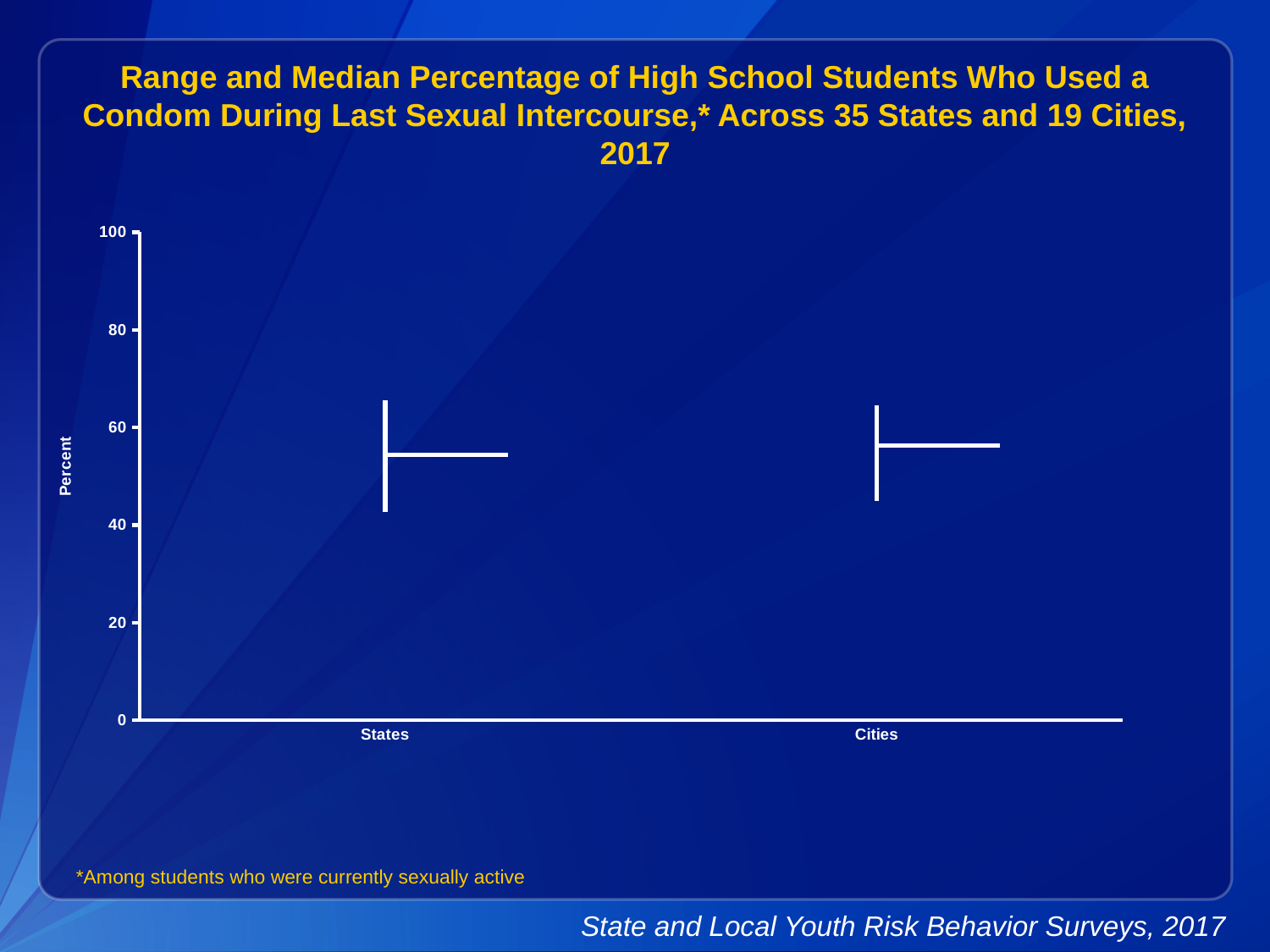

Range and Median Percentage of High School Students Who Used a Condom During Last Sexual Intercourse,* Across 35 States and 19 Cities, 2017

[unsupported chart]

*Among students who were currently sexually active
State and Local Youth Risk Behavior Surveys, 2017